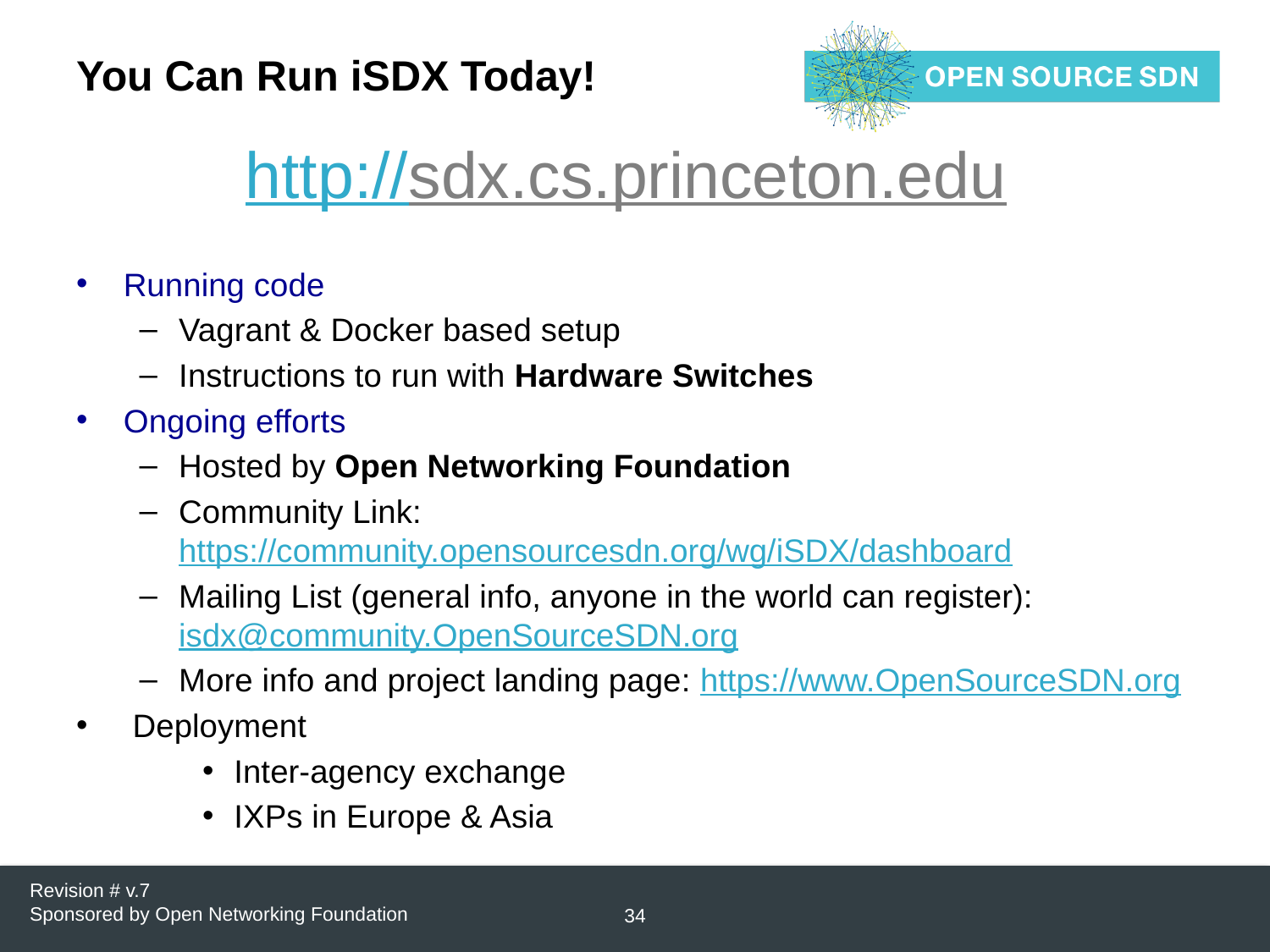

# You Can Run iSDX Today!
http://sdx.cs.princeton.edu

Running code
Vagrant & Docker based setup
Instructions to run with Hardware Switches
Ongoing efforts
Hosted by Open Networking Foundation
Community Link: https://community.opensourcesdn.org/wg/iSDX/dashboard
Mailing List (general info, anyone in the world can register): isdx@community.OpenSourceSDN.org
More info and project landing page: https://www.OpenSourceSDN.org
 Deployment
Inter-agency exchange
IXPs in Europe & Asia
Revision # v.7
Sponsored by Open Networking Foundation
34